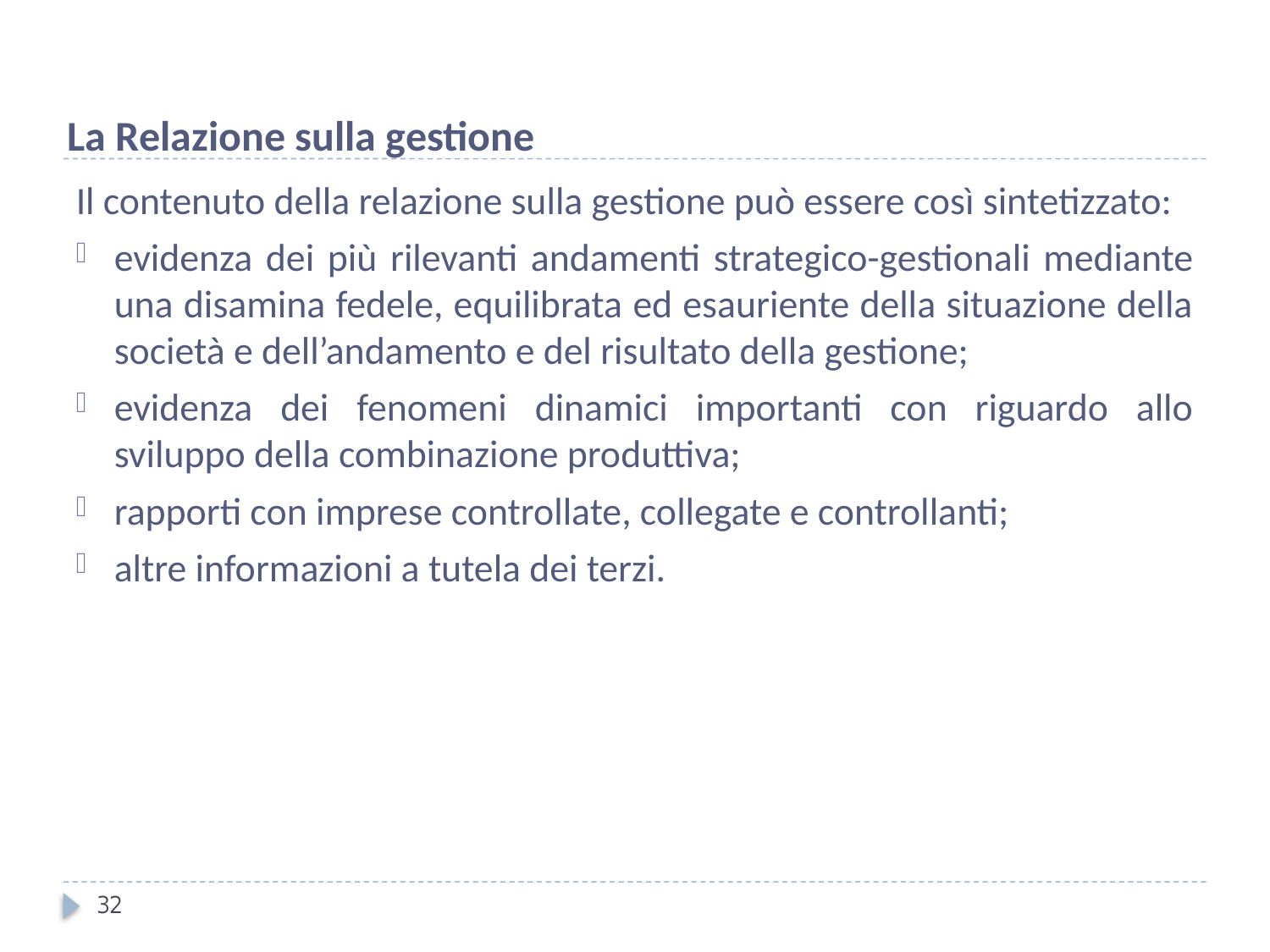

La Relazione sulla gestione
Il contenuto della relazione sulla gestione può essere così sintetizzato:
evidenza dei più rilevanti andamenti strategico-gestionali mediante una disamina fedele, equilibrata ed esauriente della situazione della società e dell’andamento e del risultato della gestione;
evidenza dei fenomeni dinamici importanti con riguardo allo sviluppo della combinazione produttiva;
rapporti con imprese controllate, collegate e controllanti;
altre informazioni a tutela dei terzi.

32